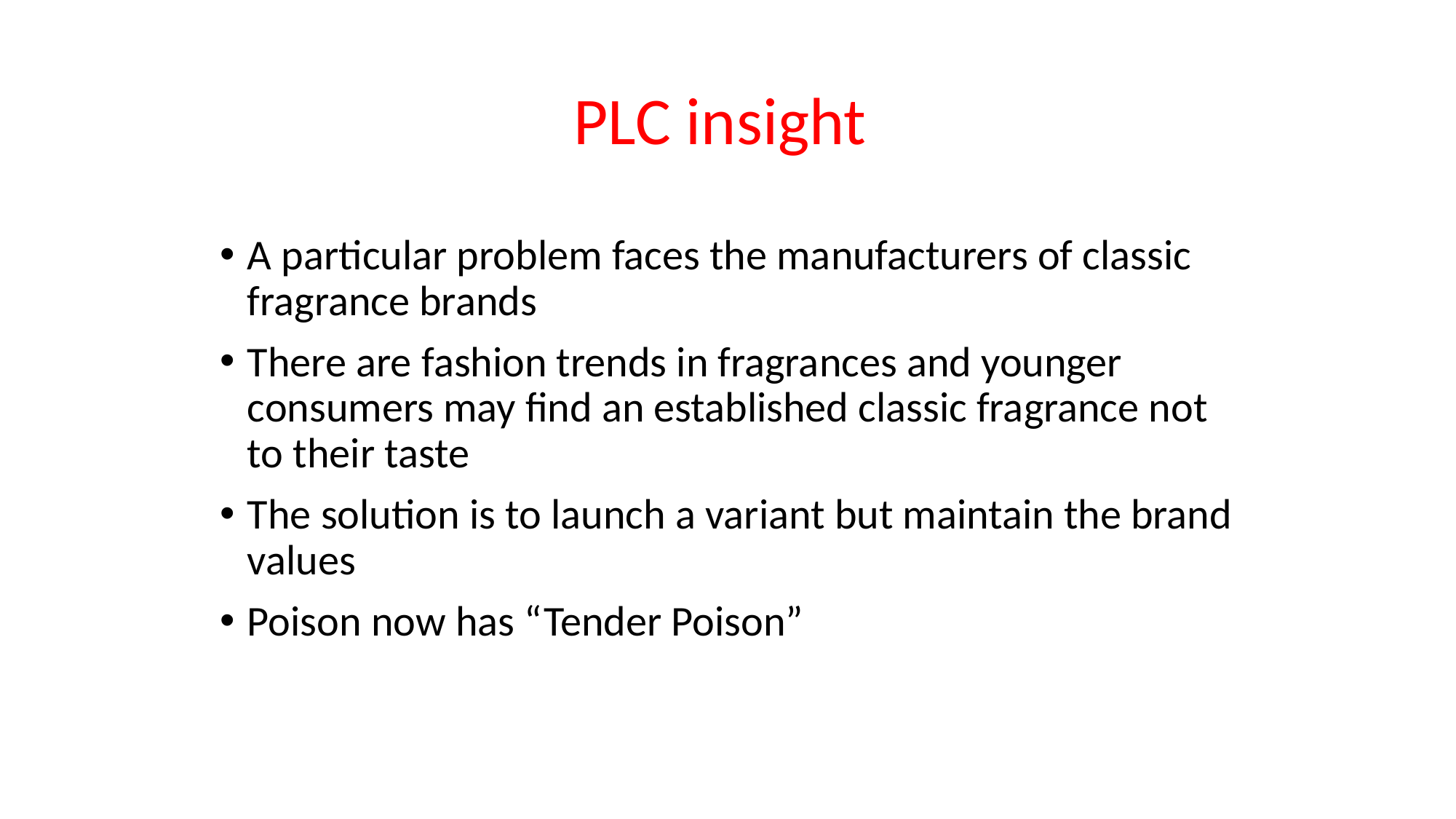

# PLC insight
A particular problem faces the manufacturers of classic fragrance brands
There are fashion trends in fragrances and younger consumers may find an established classic fragrance not to their taste
The solution is to launch a variant but maintain the brand values
Poison now has “Tender Poison”